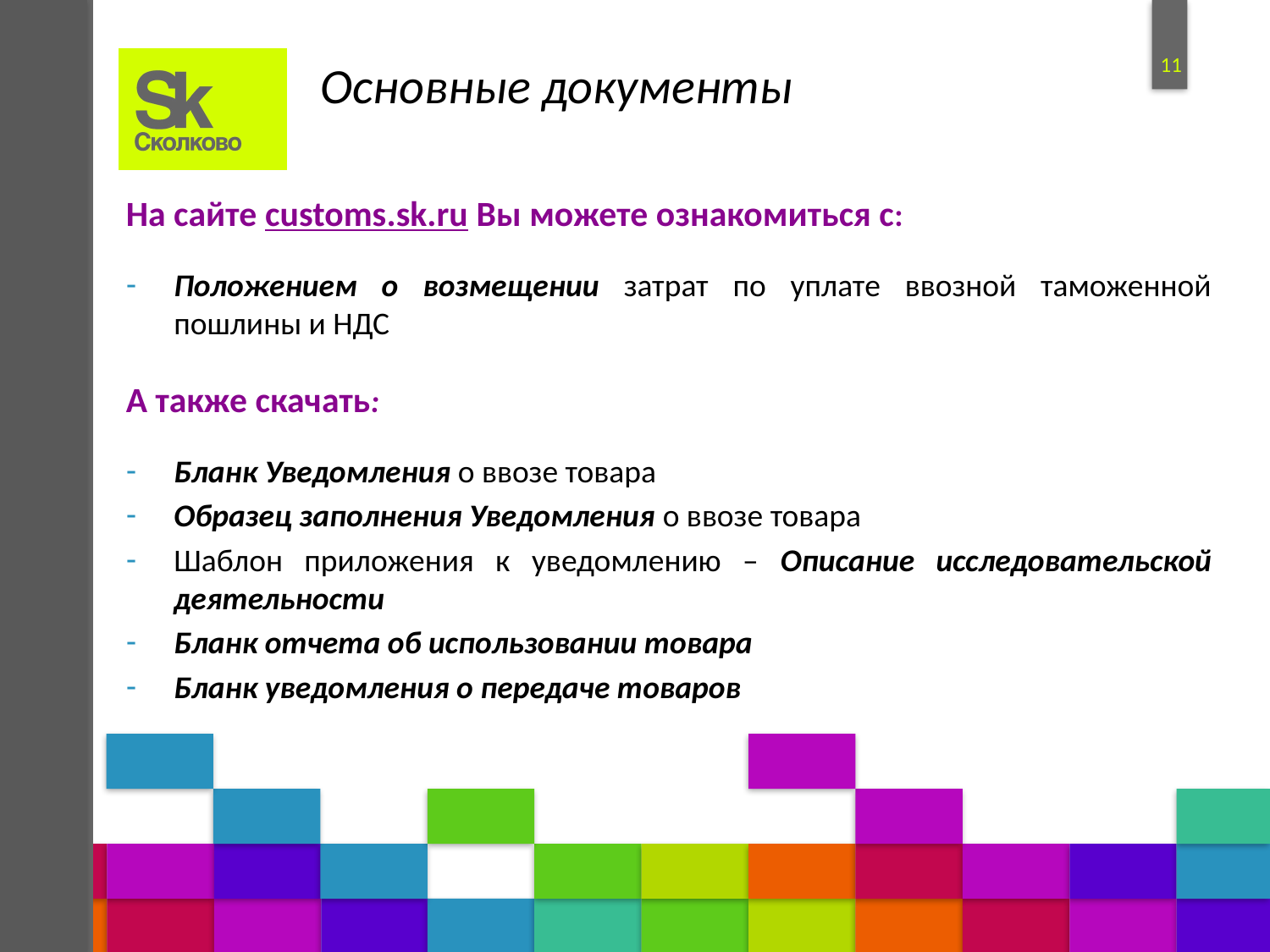

# Основные документы
На сайте customs.sk.ru Вы можете ознакомиться с:

Положением о возмещении затрат по уплате ввозной таможенной пошлины и НДС

А также скачать:

Бланк Уведомления о ввозе товара
Образец заполнения Уведомления о ввозе товара
Шаблон приложения к уведомлению – Описание исследовательской деятельности
Бланк отчета об использовании товара
Бланк уведомления о передаче товаров